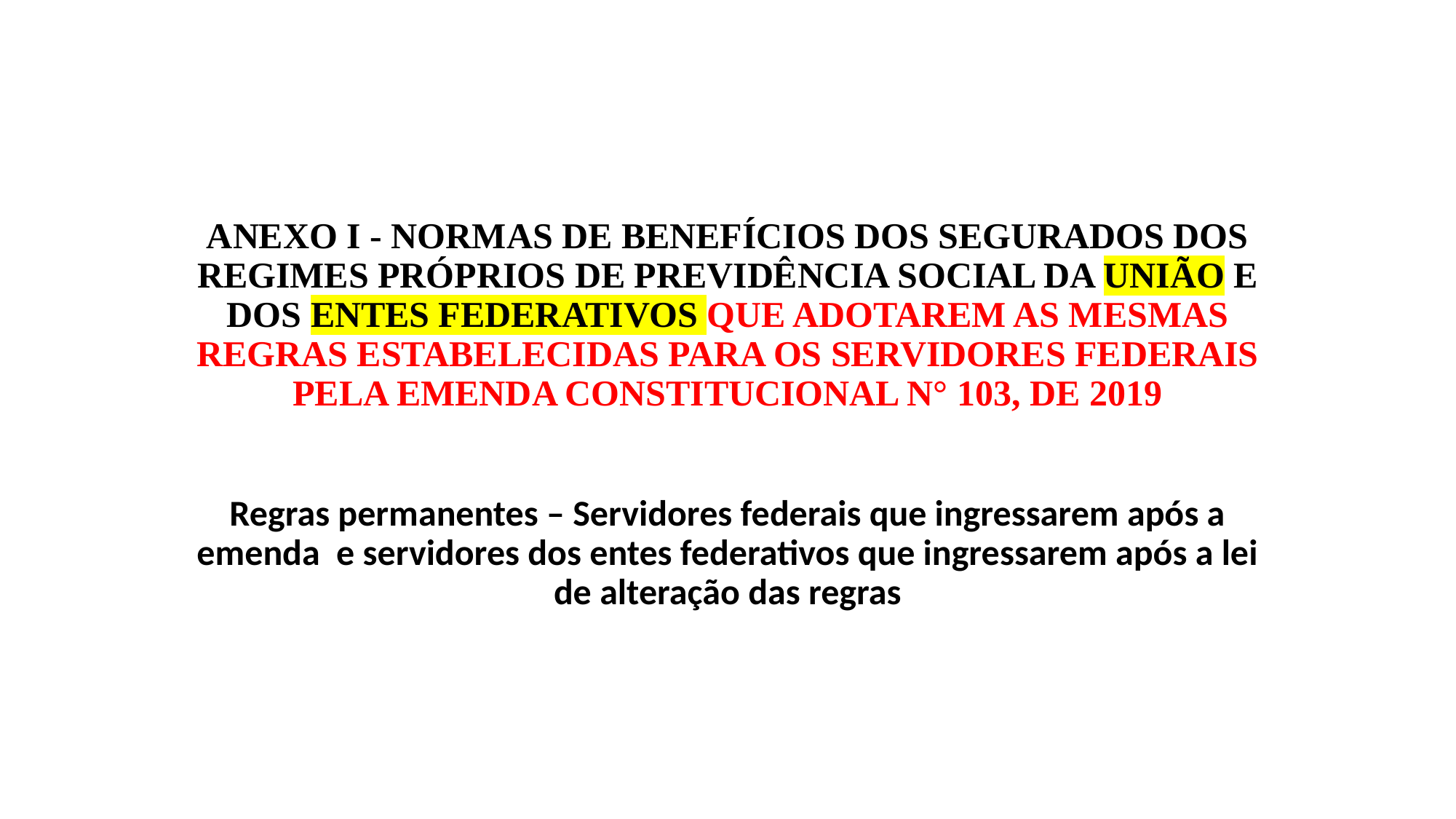

# ANEXO I - NORMAS DE BENEFÍCIOS DOS SEGURADOS DOS REGIMES PRÓPRIOS DE PREVIDÊNCIA SOCIAL DA UNIÃO E DOS ENTES FEDERATIVOS QUE ADOTAREM AS MESMAS REGRAS ESTABELECIDAS PARA OS SERVIDORES FEDERAIS PELA EMENDA CONSTITUCIONAL N° 103, DE 2019

Regras permanentes – Servidores federais que ingressarem após a emenda  e servidores dos entes federativos que ingressarem após a lei de alteração das regras